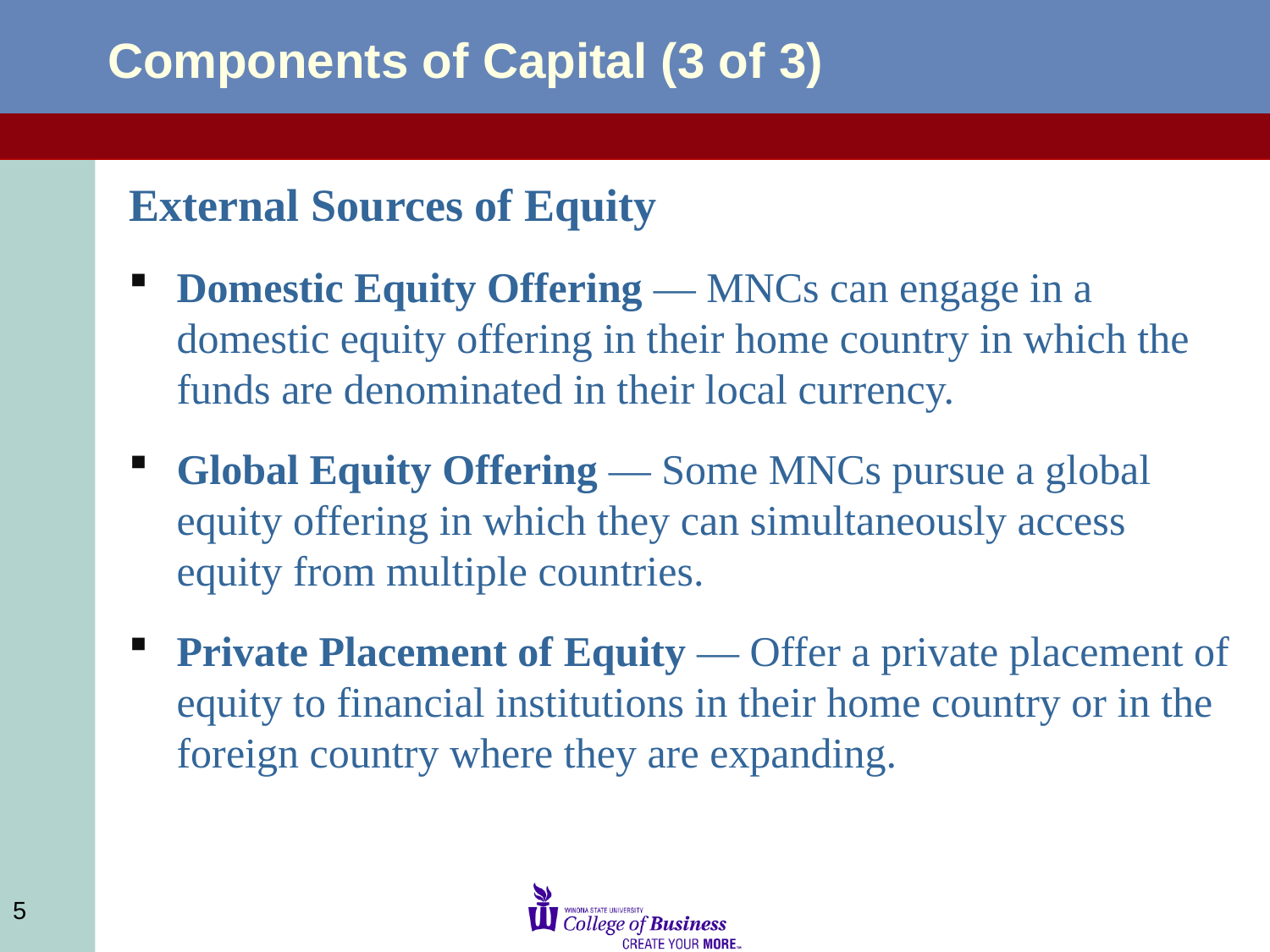

# Components of Capital (3 of 3)
External Sources of Equity
Domestic Equity Offering — MNCs can engage in a domestic equity offering in their home country in which the funds are denominated in their local currency.
Global Equity Offering — Some MNCs pursue a global equity offering in which they can simultaneously access equity from multiple countries.
Private Placement of Equity — Offer a private placement of equity to financial institutions in their home country or in the foreign country where they are expanding.

5